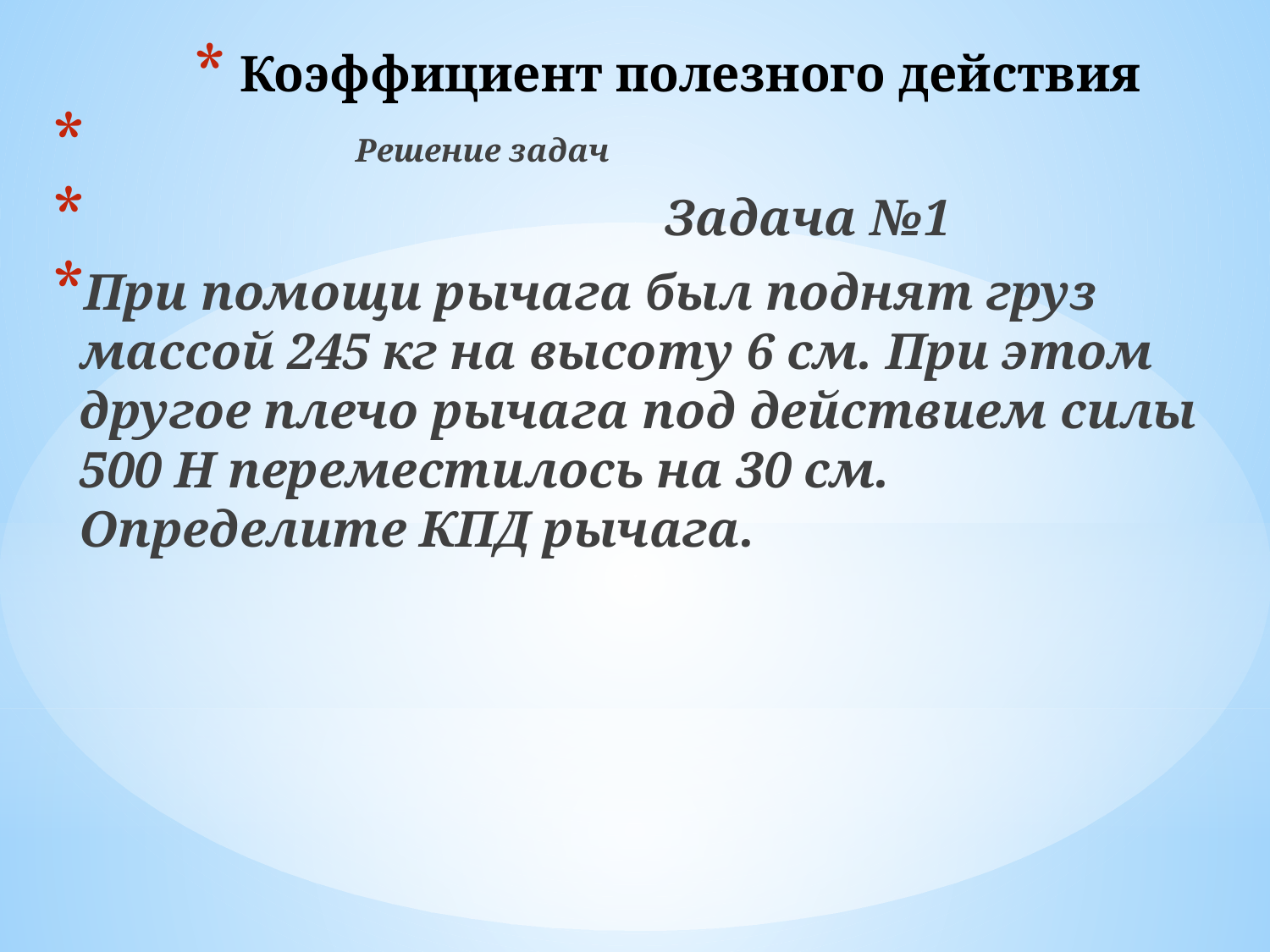

# Коэффициент полезного действия
                     Решение задач
                                             Задача №1
При помощи рычага был поднят груз массой 245 кг на высоту 6 см. При этом  другое плечо рычага под действием силы 500 Н переместилось на 30 см. Определите КПД рычага.